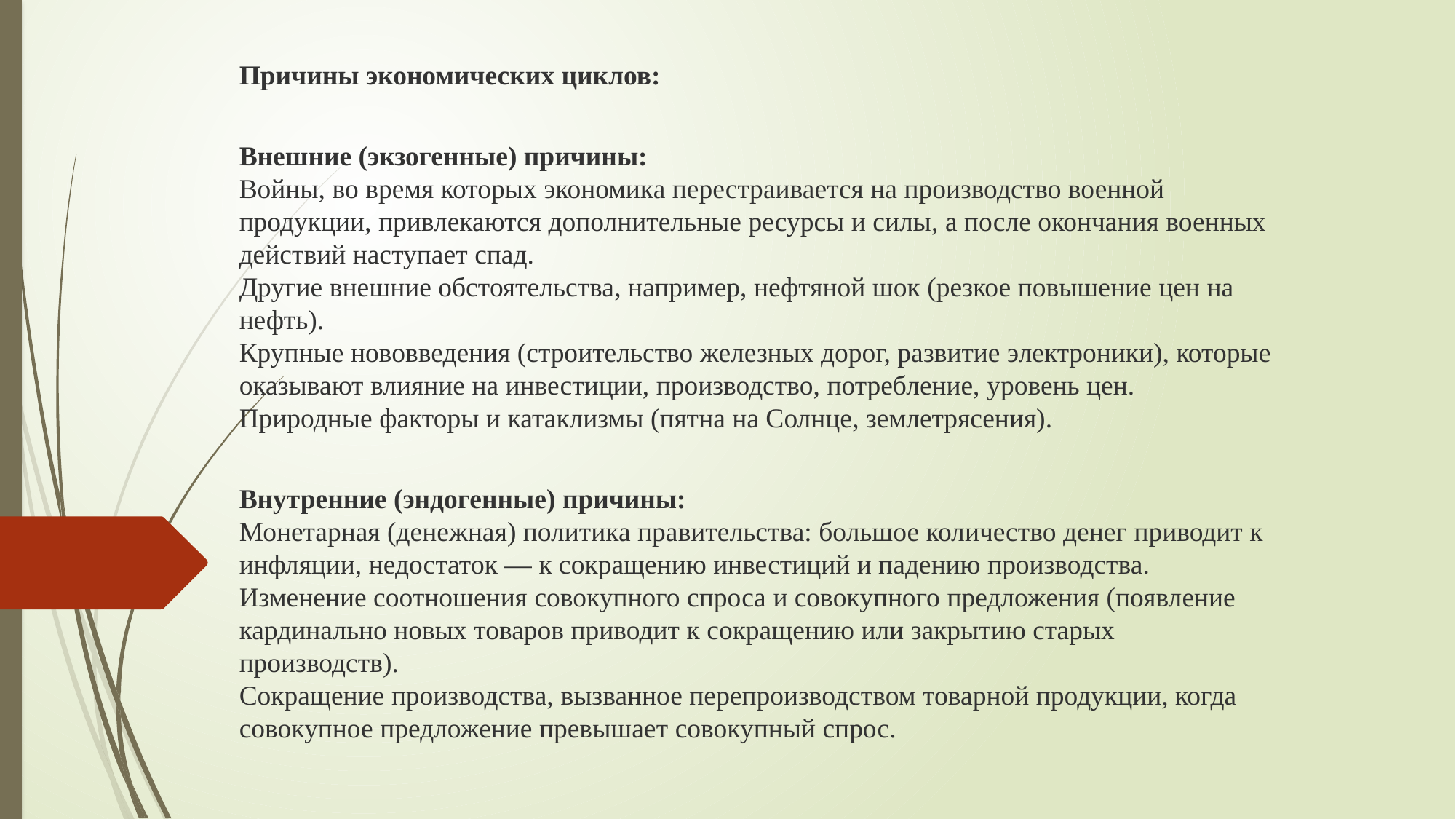

Причины экономических циклов:
Внешние (экзогенные) причины:
Войны, во время которых экономика перестраивается на производство военной продукции, привлекаются дополнительные ресурсы и силы, а после окончания военных действий наступает спад.
Другие внешние обстоятельства, например, нефтяной шок (резкое повышение цен на нефть).
Крупные нововведения (строительство железных дорог, развитие электроники), которые оказывают влияние на инвестиции, производство, потребление, уровень цен.
Природные факторы и катаклизмы (пятна на Солнце, землетрясения).
Внутренние (эндогенные) причины:
Монетарная (денежная) политика правительства: большое количество денег приводит к инфляции, недостаток — к сокращению инвестиций и падению производства.
Изменение соотношения совокупного спроса и совокупного предложения (появление кардинально новых товаров приводит к сокращению или закрытию старых производств).
Сокращение производства, вызванное перепроизводством товарной продукции, когда совокупное предложение превышает совокупный спрос.
#